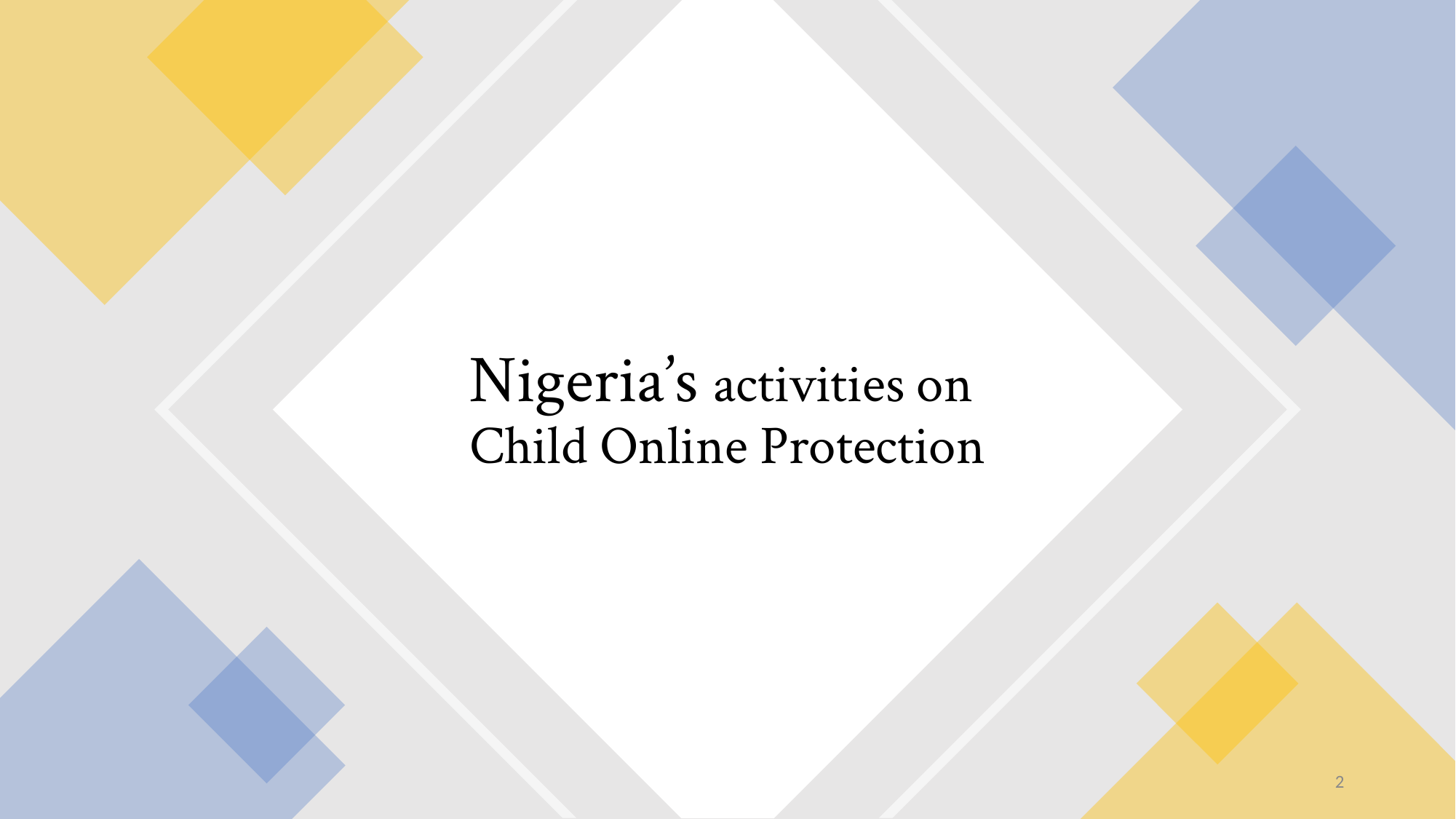

# Nigeria’s activities on Child Online Protection

2